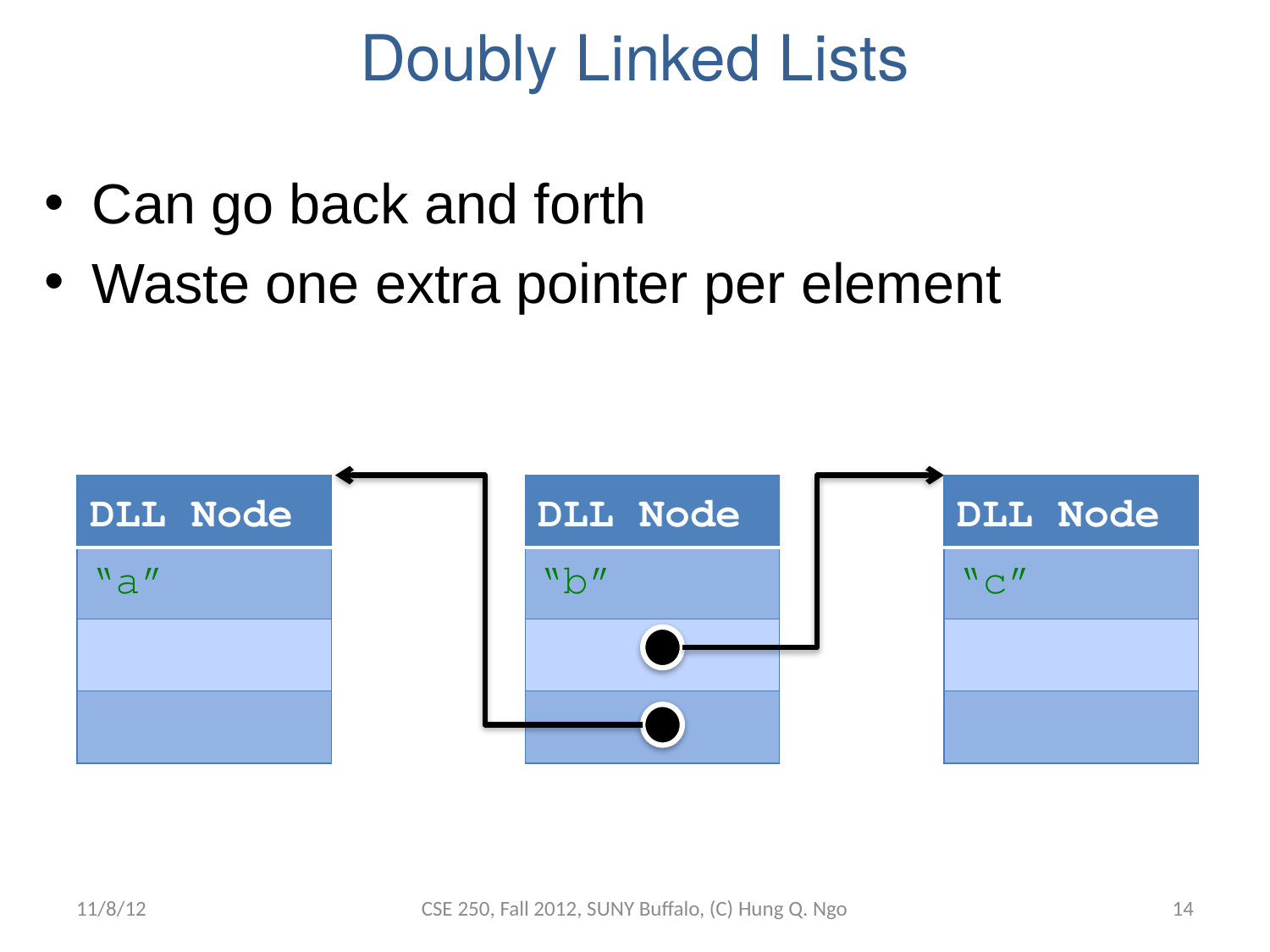

# Doubly Linked Lists
Can go back and forth
Waste one extra pointer per element
| DLL Node |
| --- |
| “a” |
|  |
|  |
| DLL Node |
| --- |
| “b” |
|  |
|  |
| DLL Node |
| --- |
| “c” |
|  |
|  |

11/8/12
CSE 250, Fall 2012, SUNY Buffalo, (C) Hung Q. Ngo
14